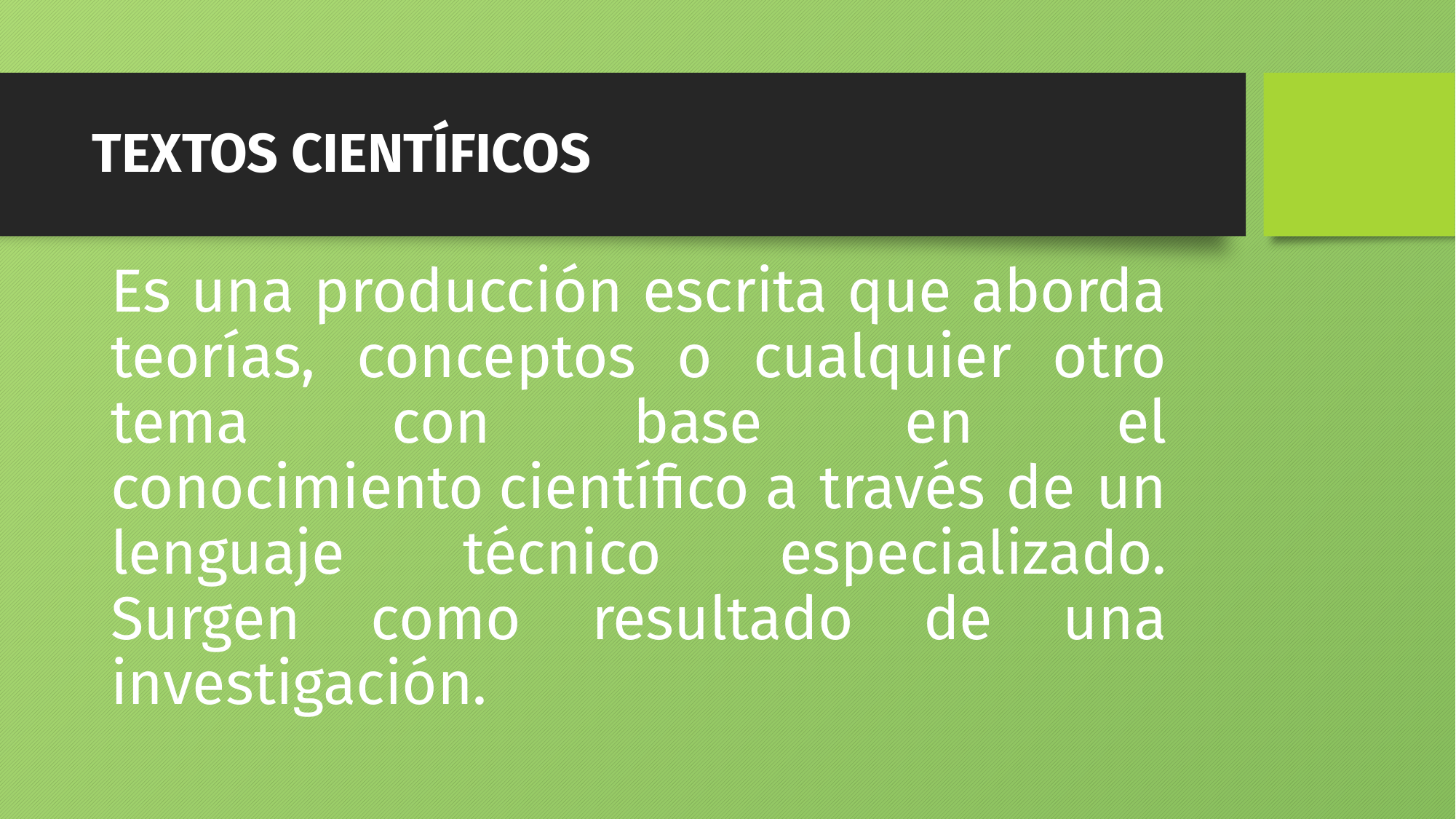

# TEXTOS CIENTÍFICOS
Es una producción escrita que aborda teorías, conceptos o cualquier otro tema con base en el conocimiento científico a través de un lenguaje técnico especializado. Surgen como resultado de una investigación.